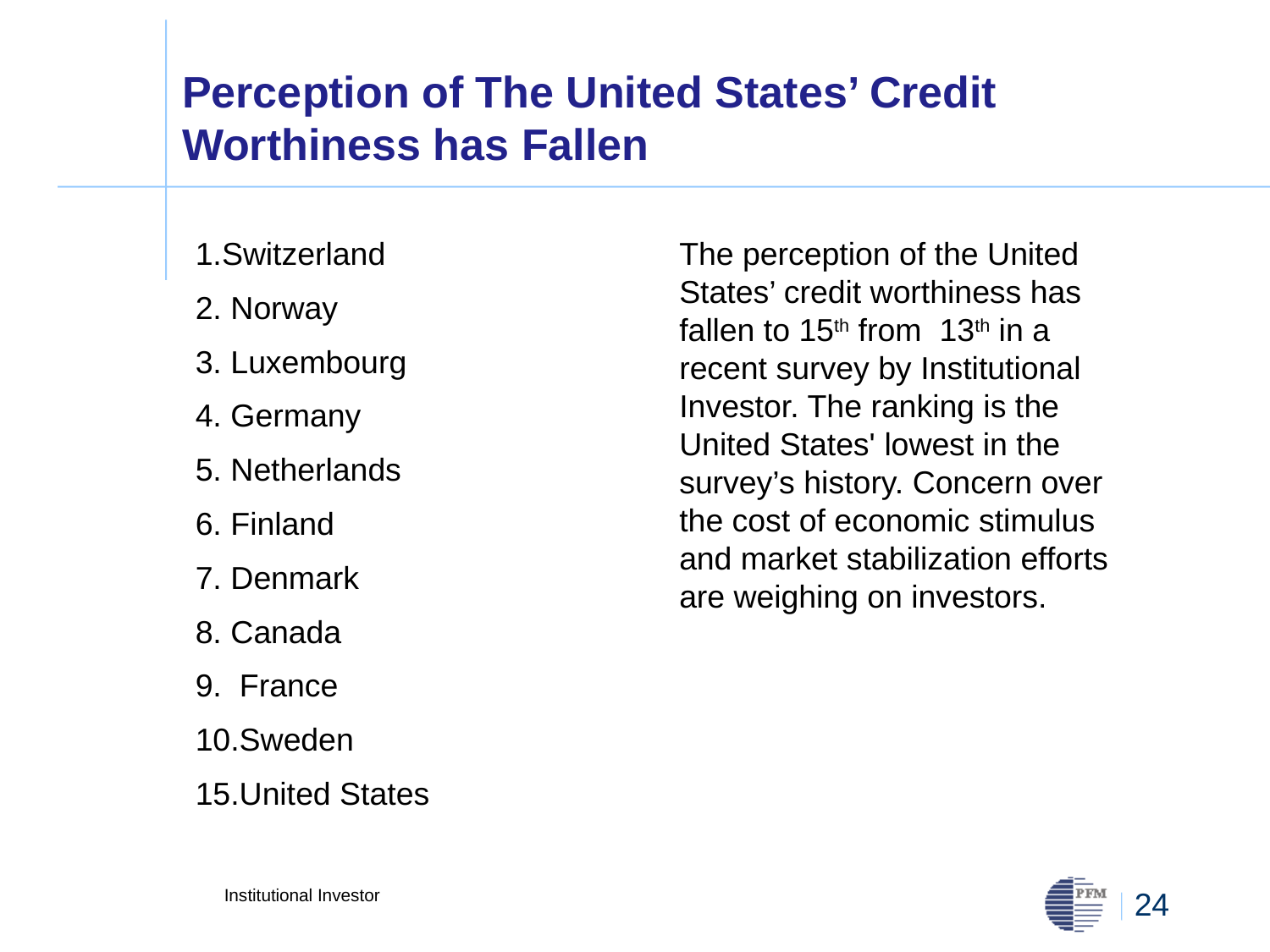

# Perception of The United States’ Credit Worthiness has Fallen
1.Switzerland
2. Norway
3. Luxembourg
4. Germany
5. Netherlands
6. Finland
7. Denmark
8. Canada
9.  France
10.Sweden
15.United States

The perception of the United States’ credit worthiness has fallen to 15th from  13th in a recent survey by Institutional Investor. The ranking is the United States' lowest in the survey’s history. Concern over the cost of economic stimulus and market stabilization efforts are weighing on investors.
Institutional Investor